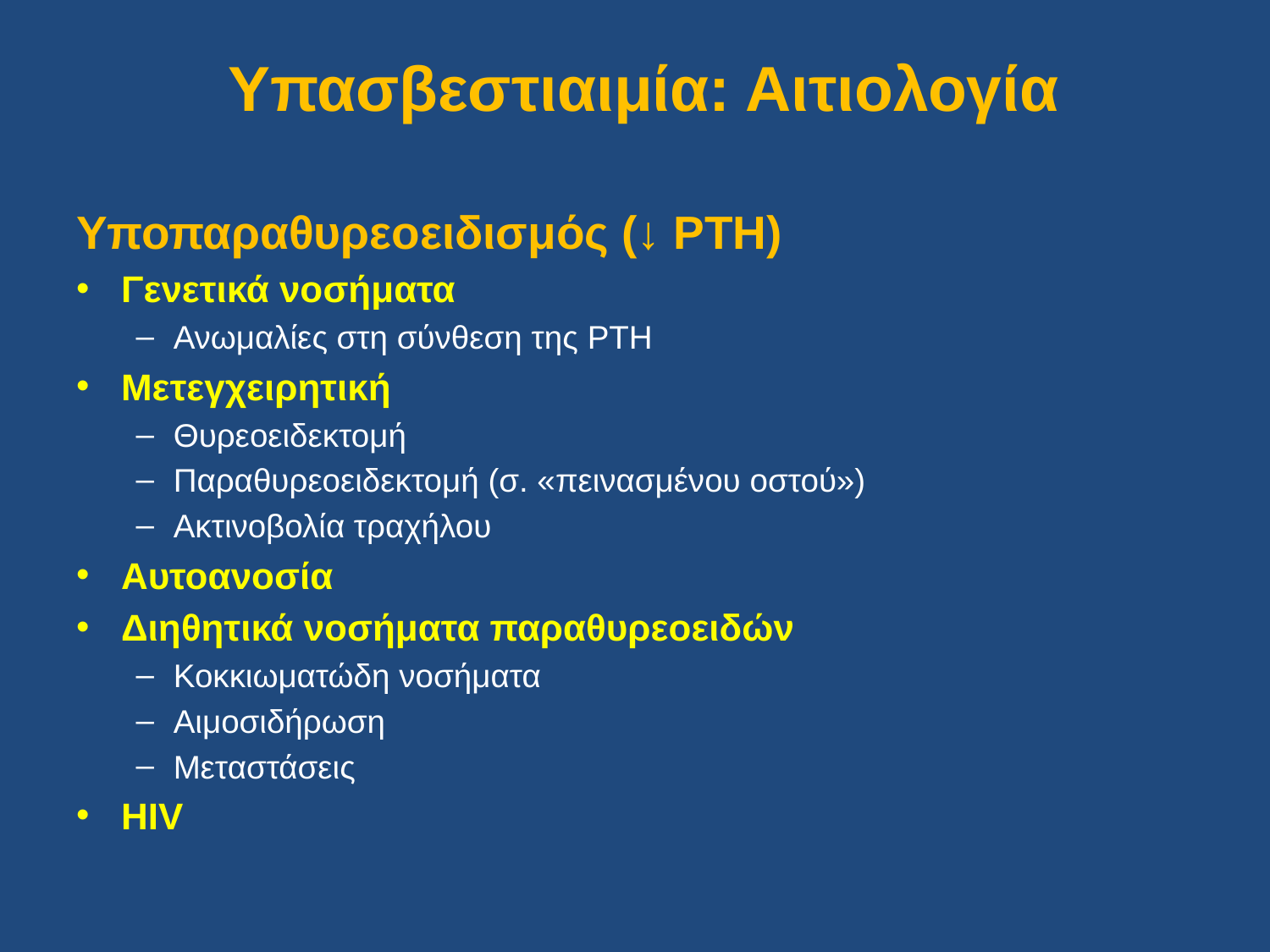

# Υπασβεστιαιμία: Αιτιολογία
Υποπαραθυρεοειδισμός (↓ PTH)
Γενετικά νοσήματα
Ανωμαλίες στη σύνθεση της PTH
Μετεγχειρητική
Θυρεοειδεκτομή
Παραθυρεοειδεκτομή (σ. «πεινασμένου οστού»)
Ακτινοβολία τραχήλου
Αυτοανοσία
Διηθητικά νοσήματα παραθυρεοειδών
Κοκκιωματώδη νοσήματα
Αιμοσιδήρωση
Μεταστάσεις
HIV